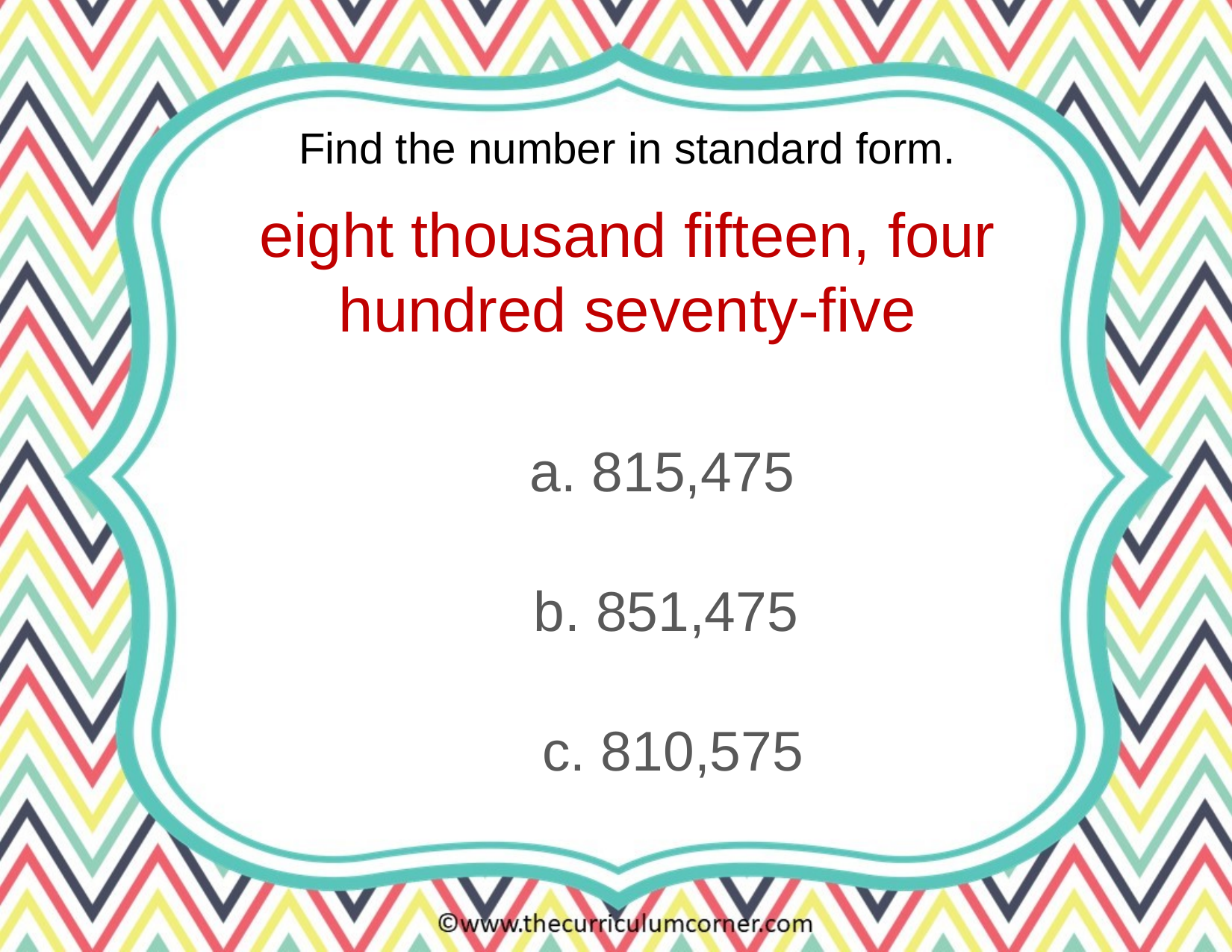

Find the number in standard form.
eight thousand fifteen, four hundred seventy-five
a. 815,475
b. 851,475
c. 810,575